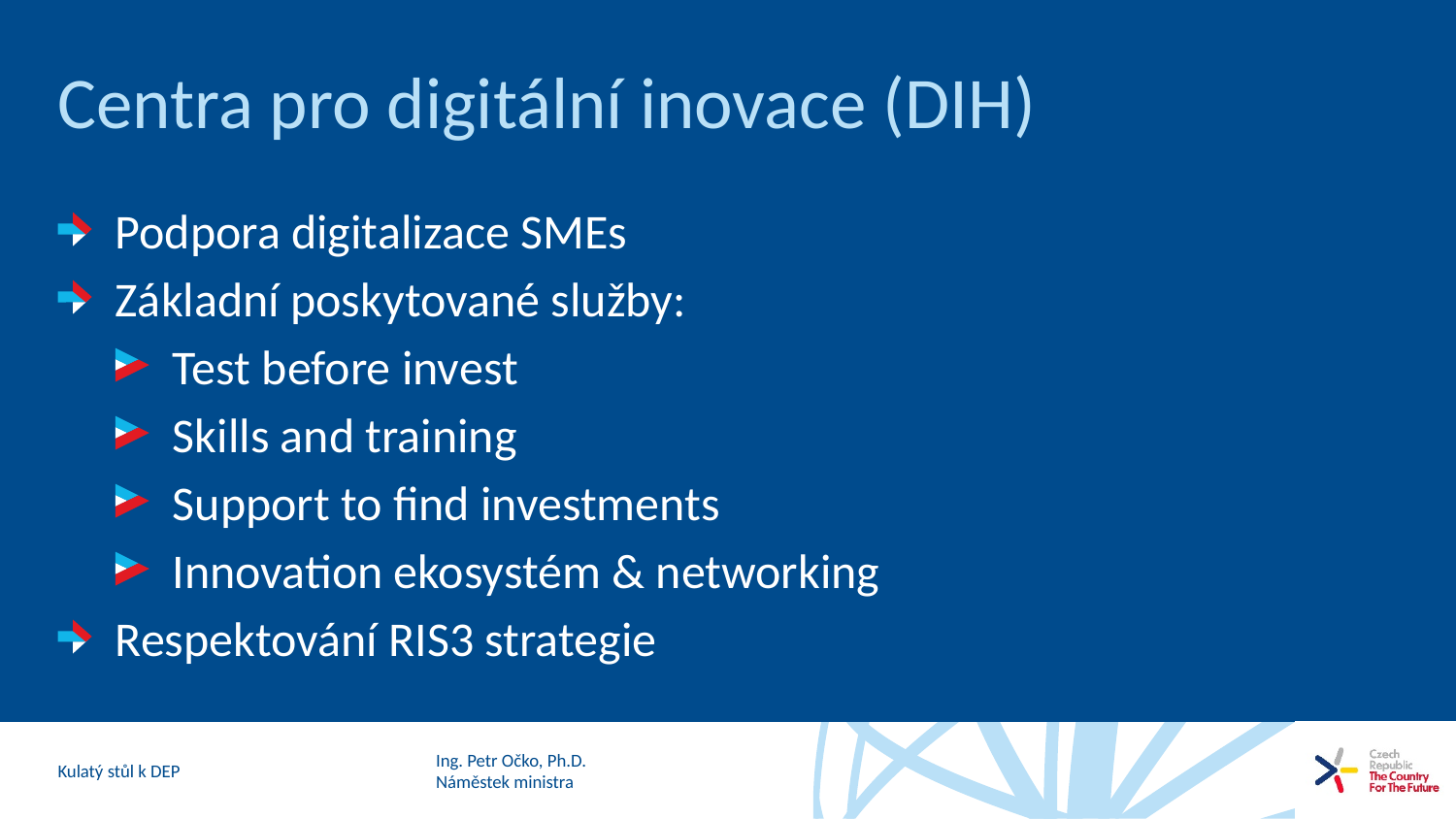

# Centra pro digitální inovace (DIH)
Podpora digitalizace SMEs
Základní poskytované služby:
Test before invest
Skills and training
Support to find investments
Innovation ekosystém & networking
Respektování RIS3 strategie